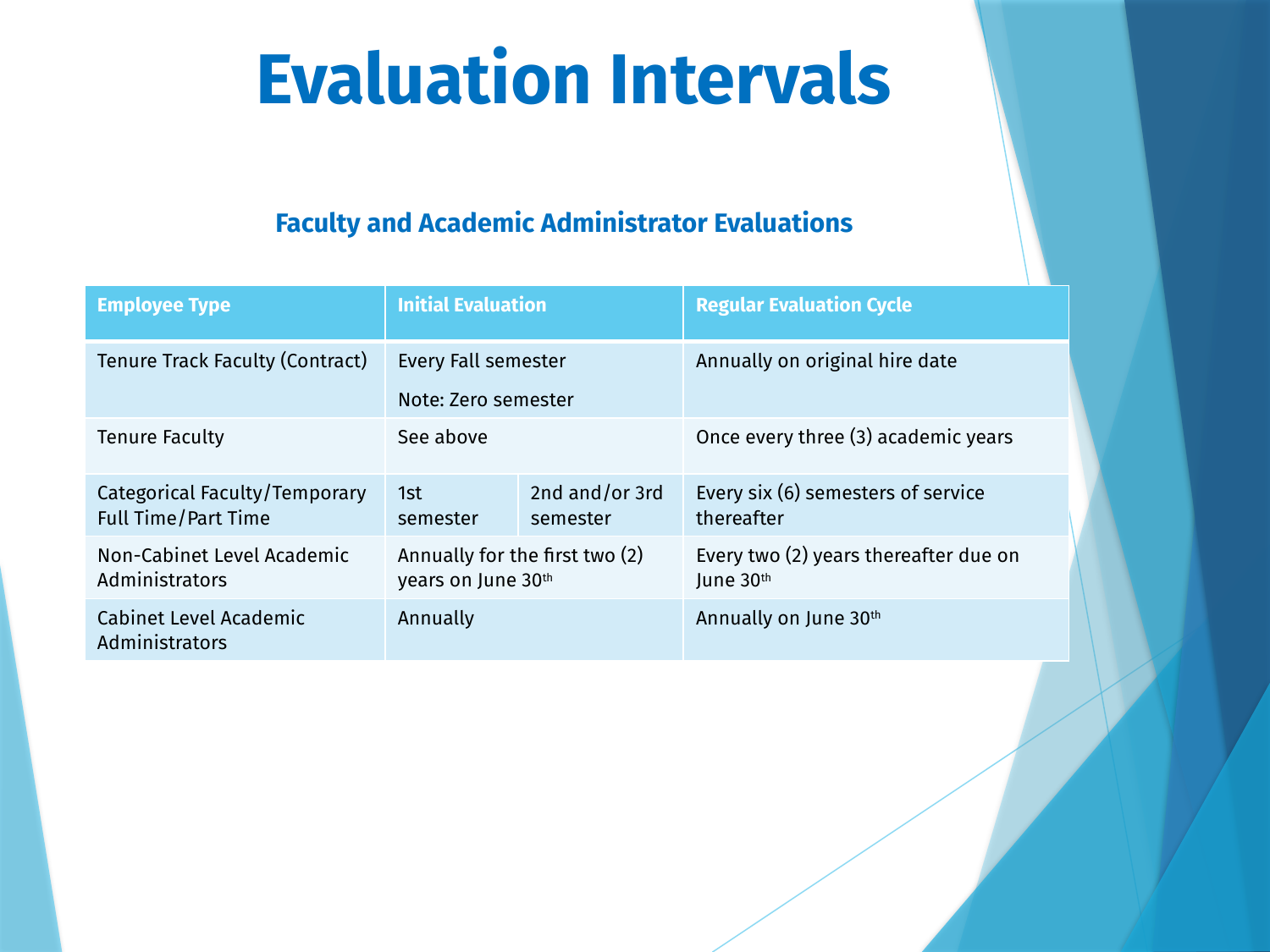

Evaluation Intervals
Faculty and Academic Administrator Evaluations
| Employee Type | Initial Evaluation |  | Regular Evaluation Cycle |
| --- | --- | --- | --- |
| Tenure Track Faculty (Contract) | Every Fall semester Note: Zero semester |  | Annually on original hire date |
| Tenure Faculty | See above |  | Once every three (3) academic years |
| Categorical Faculty/Temporary Full Time/Part Time | 1st semester | 2nd and/or 3rd semester | Every six (6) semesters of service thereafter |
| Non-Cabinet Level Academic Administrators | Annually for the first two (2) years on June 30th |  | Every two (2) years thereafter due on June 30th |
| Cabinet Level Academic Administrators | Annually |  | Annually on June 30th |